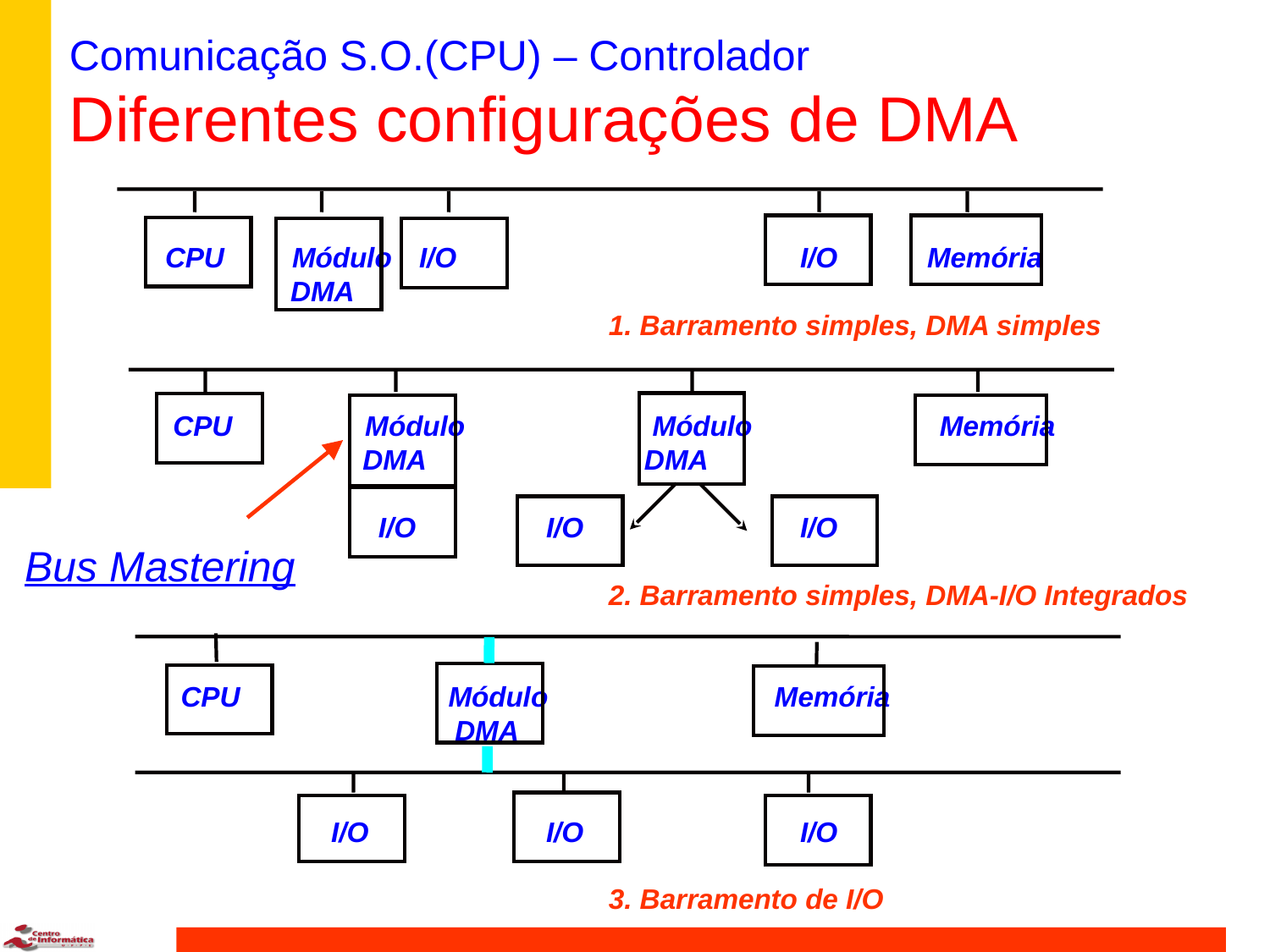

# Comunicação S.O.(CPU) – Controlador Diferentes configurações de DMA

CPU   	Módulo	I/O			I/O	Memória
                DMA
			        1. Barramento simples, DMA simples

 CPU                 Módulo                        Módulo                        Memória
	         DMA                            DMA

	           I/O   	I/O		I/O

			        2. Barramento simples, DMA-I/O Integrados

  CPU	                    Módulo                             Memória
                                     DMA

	     I/O		I/O  		I/O

			        3. Barramento de I/O

Bus Mastering